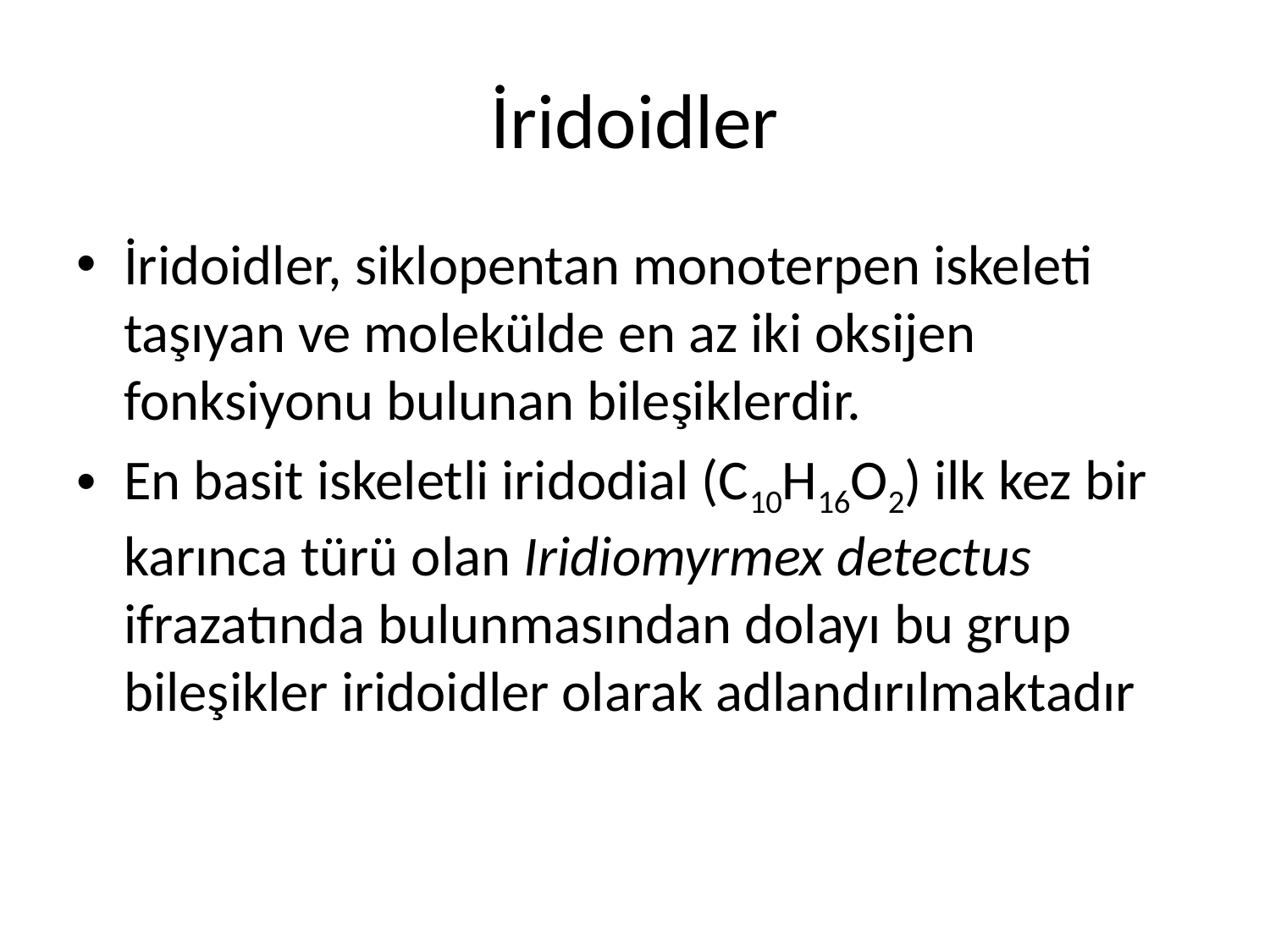

# İridoidler
İridoidler, siklopentan monoterpen iskeleti taşıyan ve molekülde en az iki oksijen fonksiyonu bulunan bileşiklerdir.
En basit iskeletli iridodial (C10H16O2) ilk kez bir karınca türü olan Iridiomyrmex detectus ifrazatında bulunmasından dolayı bu grup bileşikler iridoidler olarak adlandırılmaktadır